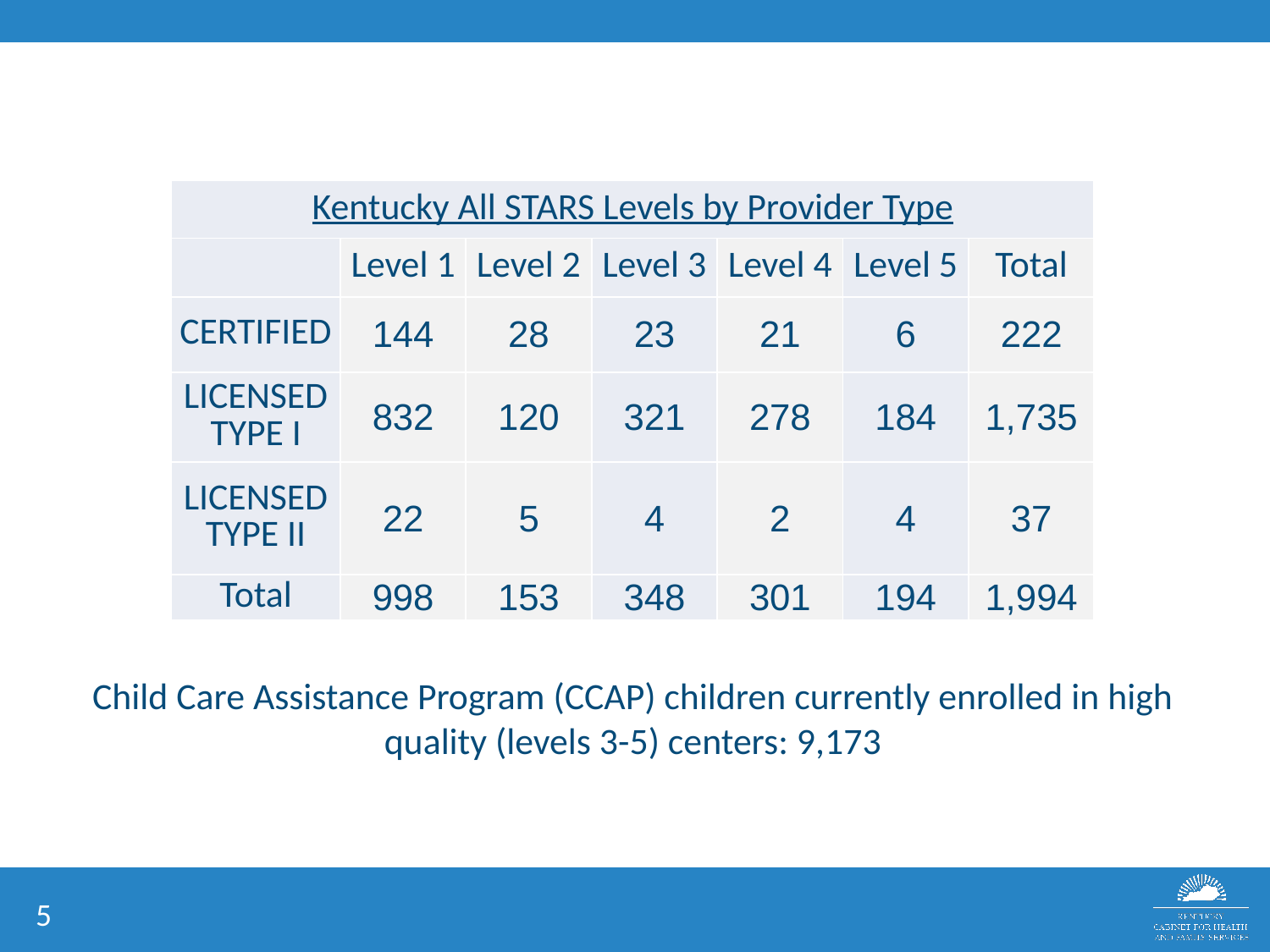

| Kentucky All STARS Levels by Provider Type |  |  |  |  |  |  |
| --- | --- | --- | --- | --- | --- | --- |
|  | Level 1 | Level 2 | Level 3 | Level 4 | Level 5 | Total |
| CERTIFIED | 144 | 28 | 23 | 21 | 6 | 222 |
| LICENSED TYPE I | 832 | 120 | 321 | 278 | 184 | 1,735 |
| LICENSED TYPE II | 22 | 5 | 4 | 2 | 4 | 37 |
| Total | 998 | 153 | 348 | 301 | 194 | 1,994 |
Child Care Assistance Program (CCAP) children currently enrolled in high quality (levels 3-5) centers: 9,173
5